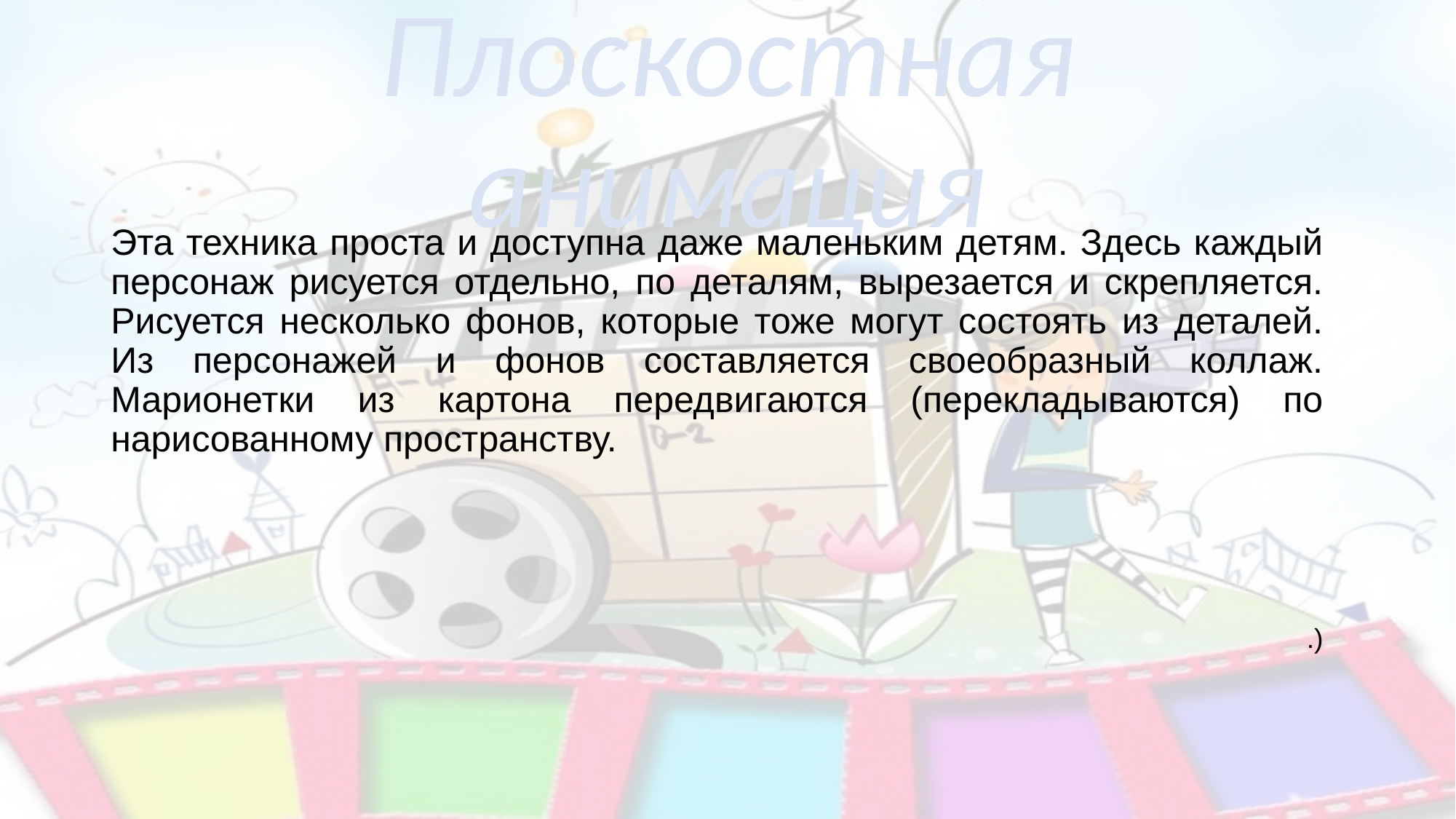

# Плоскостная анимация
Эта техника проста и доступна даже маленьким детям. Здесь каждый персонаж рисуется отдельно, по деталям, вырезается и скрепляется. Рисуется несколько фонов, которые тоже могут состоять из деталей. Из персонажей и фонов составляется своеобразный коллаж. Марионетки из картона передвигаются (перекладываются) по нарисованному пространству.

.)